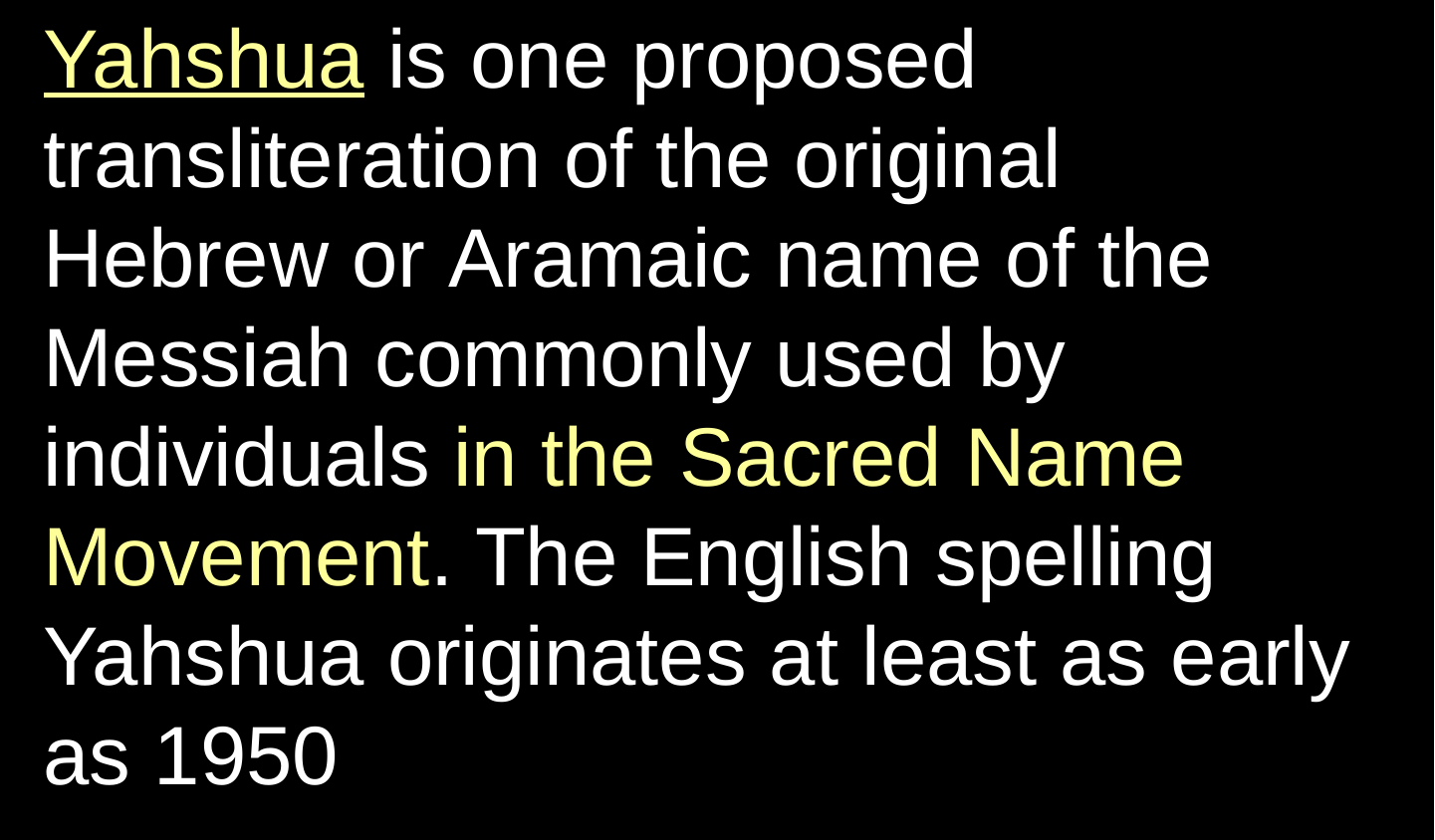

Yahshua is one proposed transliteration of the original Hebrew or Aramaic name of the Messiah commonly used by individuals in the Sacred Name Movement. The English spelling Yahshua originates at least as early as 1950